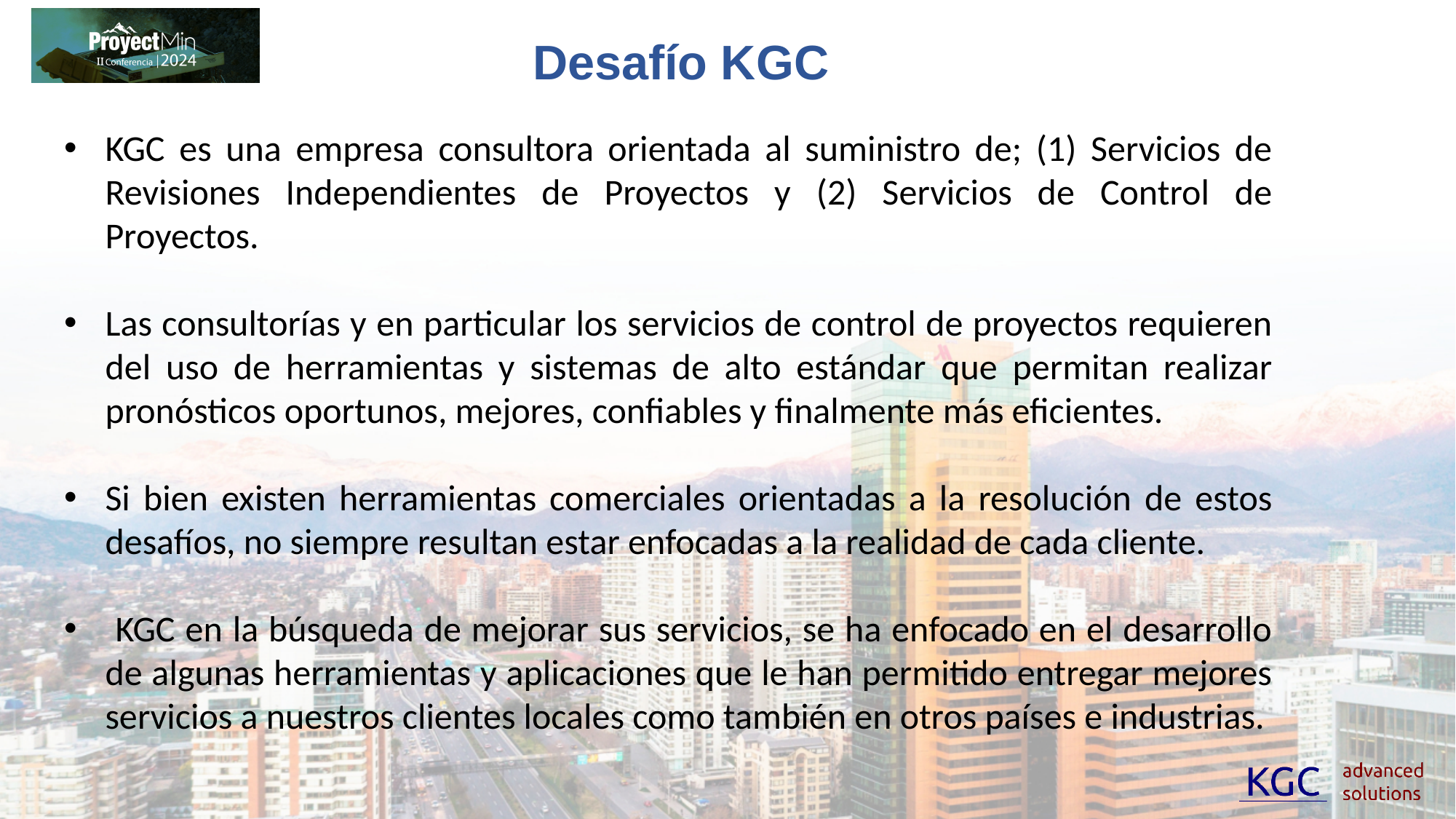

# Desafío KGC
KGC es una empresa consultora orientada al suministro de; (1) Servicios de Revisiones Independientes de Proyectos y (2) Servicios de Control de Proyectos.

Las consultorías y en particular los servicios de control de proyectos requieren del uso de herramientas y sistemas de alto estándar que permitan realizar pronósticos oportunos, mejores, confiables y finalmente más eficientes.

Si bien existen herramientas comerciales orientadas a la resolución de estos desafíos, no siempre resultan estar enfocadas a la realidad de cada cliente.

 KGC en la búsqueda de mejorar sus servicios, se ha enfocado en el desarrollo de algunas herramientas y aplicaciones que le han permitido entregar mejores servicios a nuestros clientes locales como también en otros países e industrias.